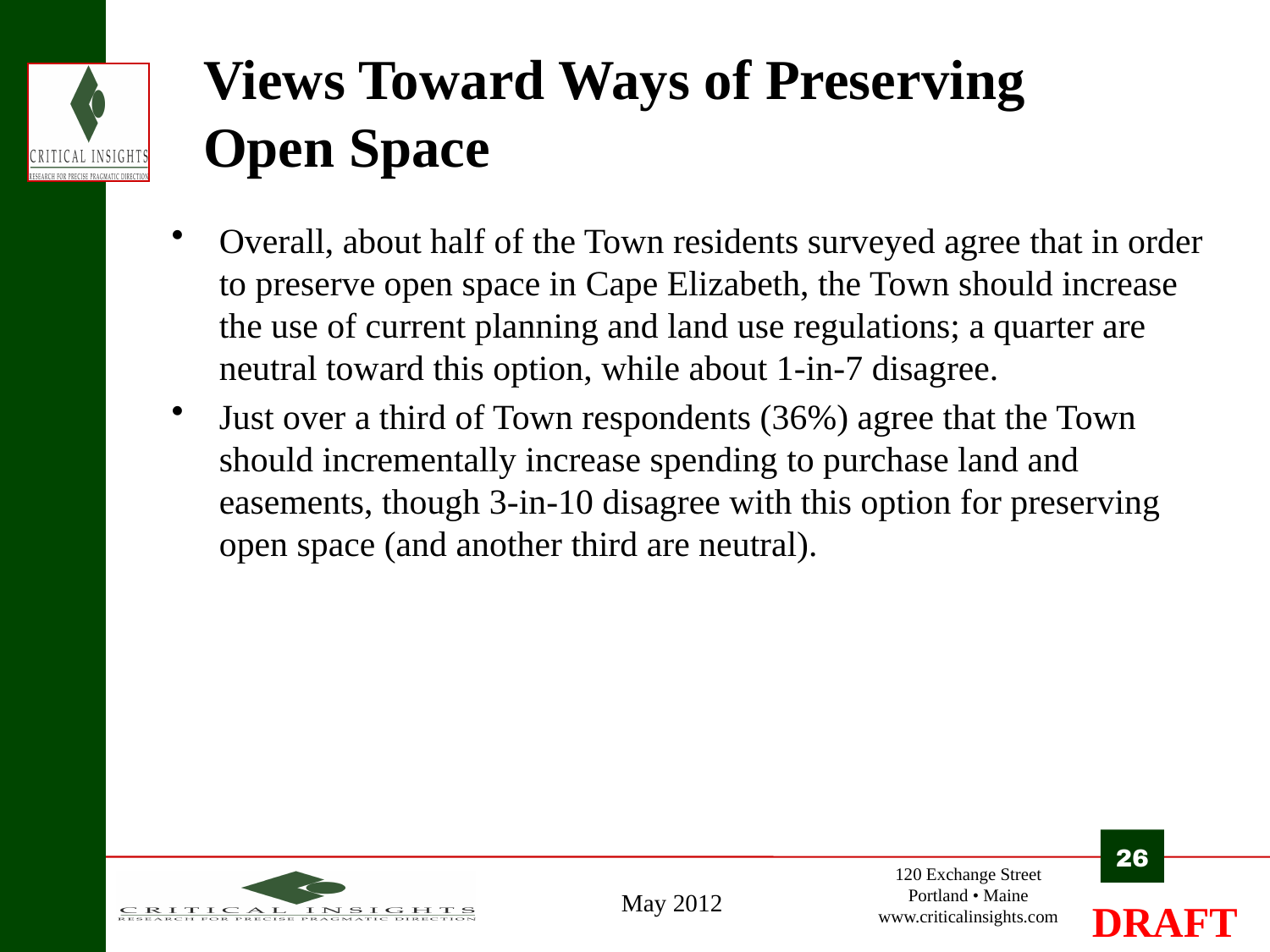

# Views Toward Ways of Preserving Open Space
Overall, about half of the Town residents surveyed agree that in order to preserve open space in Cape Elizabeth, the Town should increase the use of current planning and land use regulations; a quarter are neutral toward this option, while about 1-in-7 disagree.
Just over a third of Town respondents (36%) agree that the Town should incrementally increase spending to purchase land and easements, though 3-in-10 disagree with this option for preserving open space (and another third are neutral).
26
May 2012